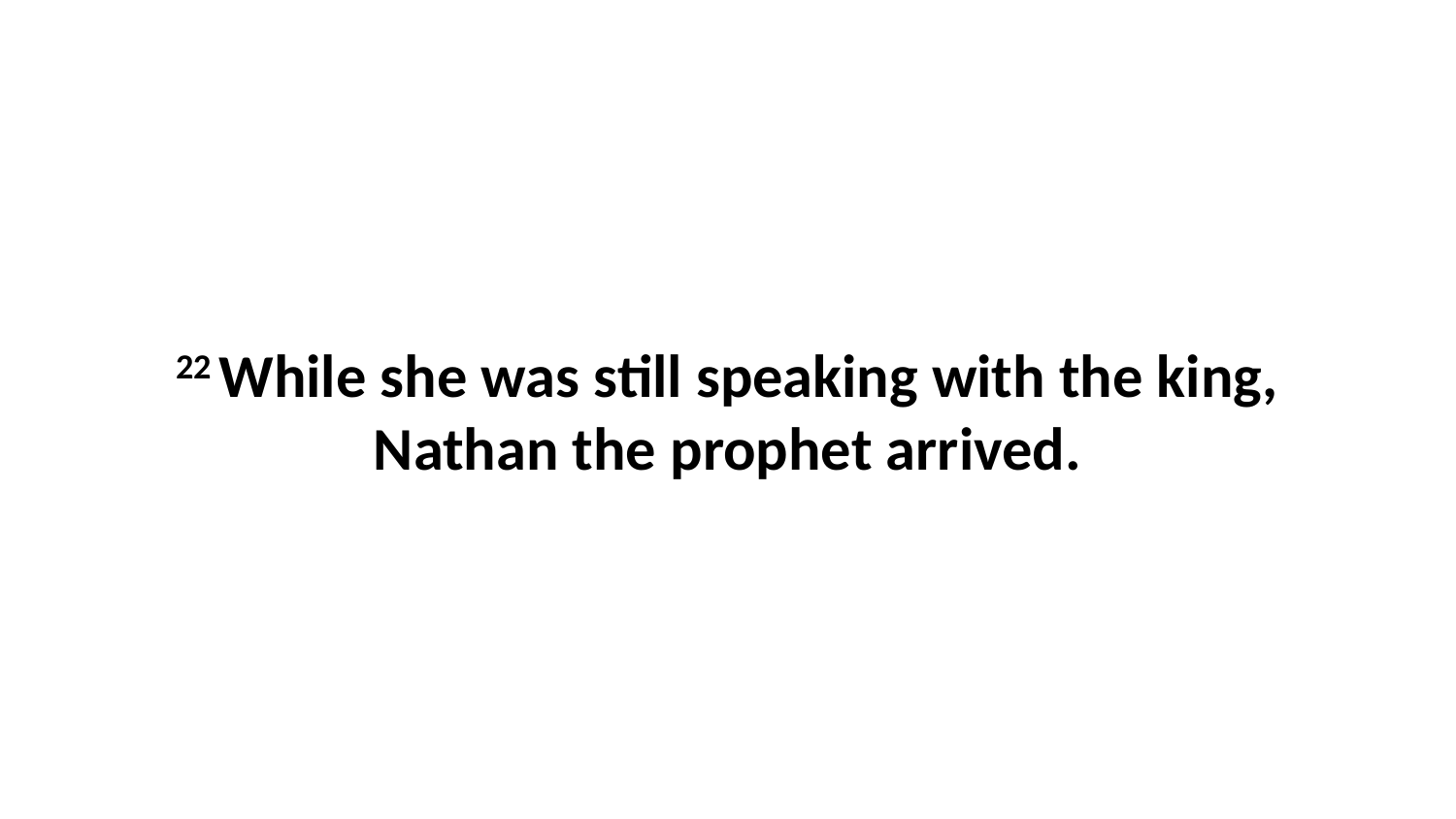

22 While she was still speaking with the king, Nathan the prophet arrived.